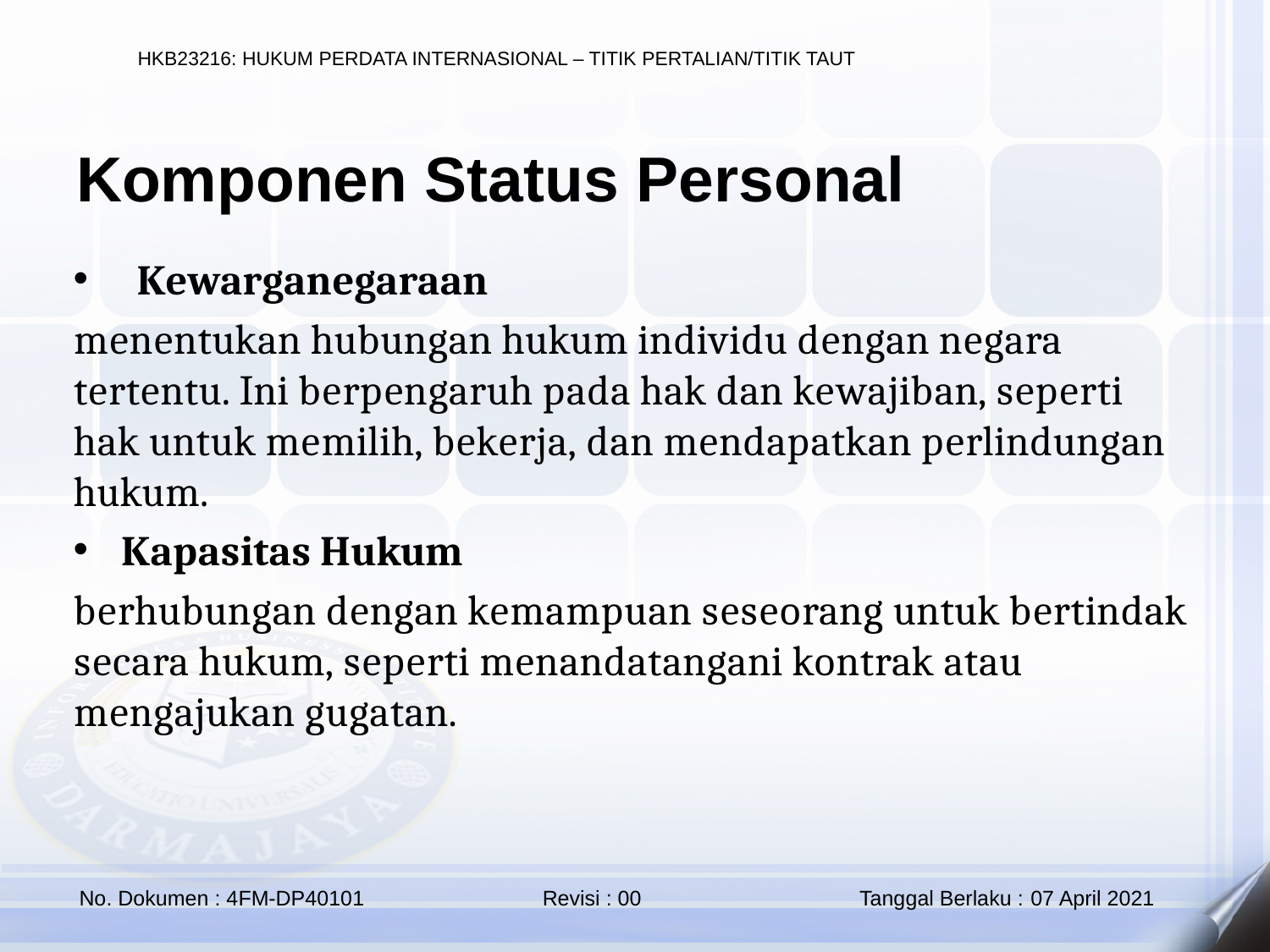

Komponen Status Personal
Kewarganegaraan
menentukan hubungan hukum individu dengan negara tertentu. Ini berpengaruh pada hak dan kewajiban, seperti hak untuk memilih, bekerja, dan mendapatkan perlindungan hukum.
Kapasitas Hukum
berhubungan dengan kemampuan seseorang untuk bertindak secara hukum, seperti menandatangani kontrak atau mengajukan gugatan.